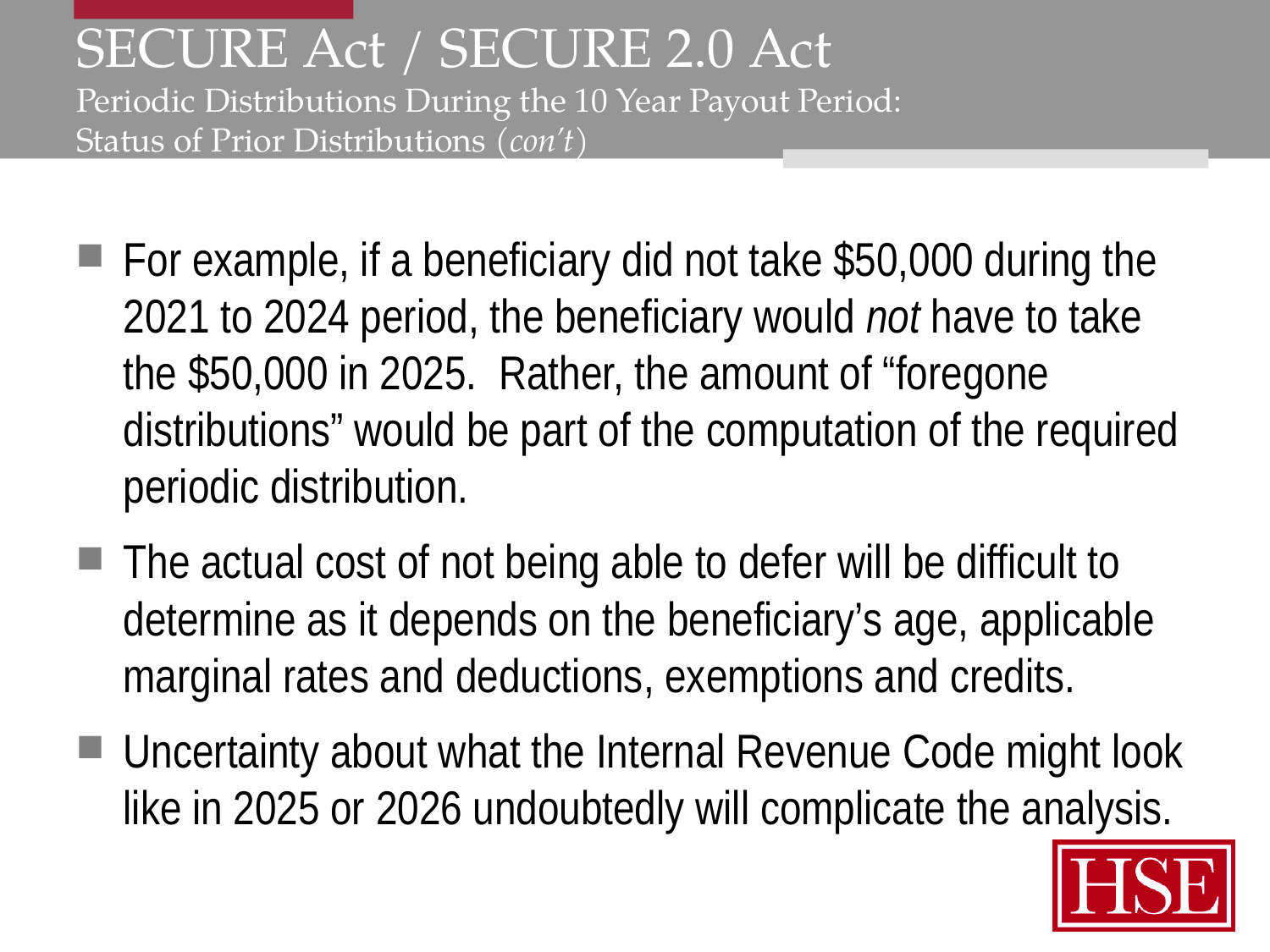

# SECURE Act / SECURE 2.0 Act Periodic Distributions During the 10 Year Payout Period: Status of Prior Distributions (con’t)
For example, if a beneficiary did not take $50,000 during the 2021 to 2024 period, the beneficiary would not have to take the $50,000 in 2025.  Rather, the amount of “foregone distributions” would be part of the computation of the required periodic distribution.
The actual cost of not being able to defer will be difficult to determine as it depends on the beneficiary’s age, applicable marginal rates and deductions, exemptions and credits.
Uncertainty about what the Internal Revenue Code might look like in 2025 or 2026 undoubtedly will complicate the analysis.